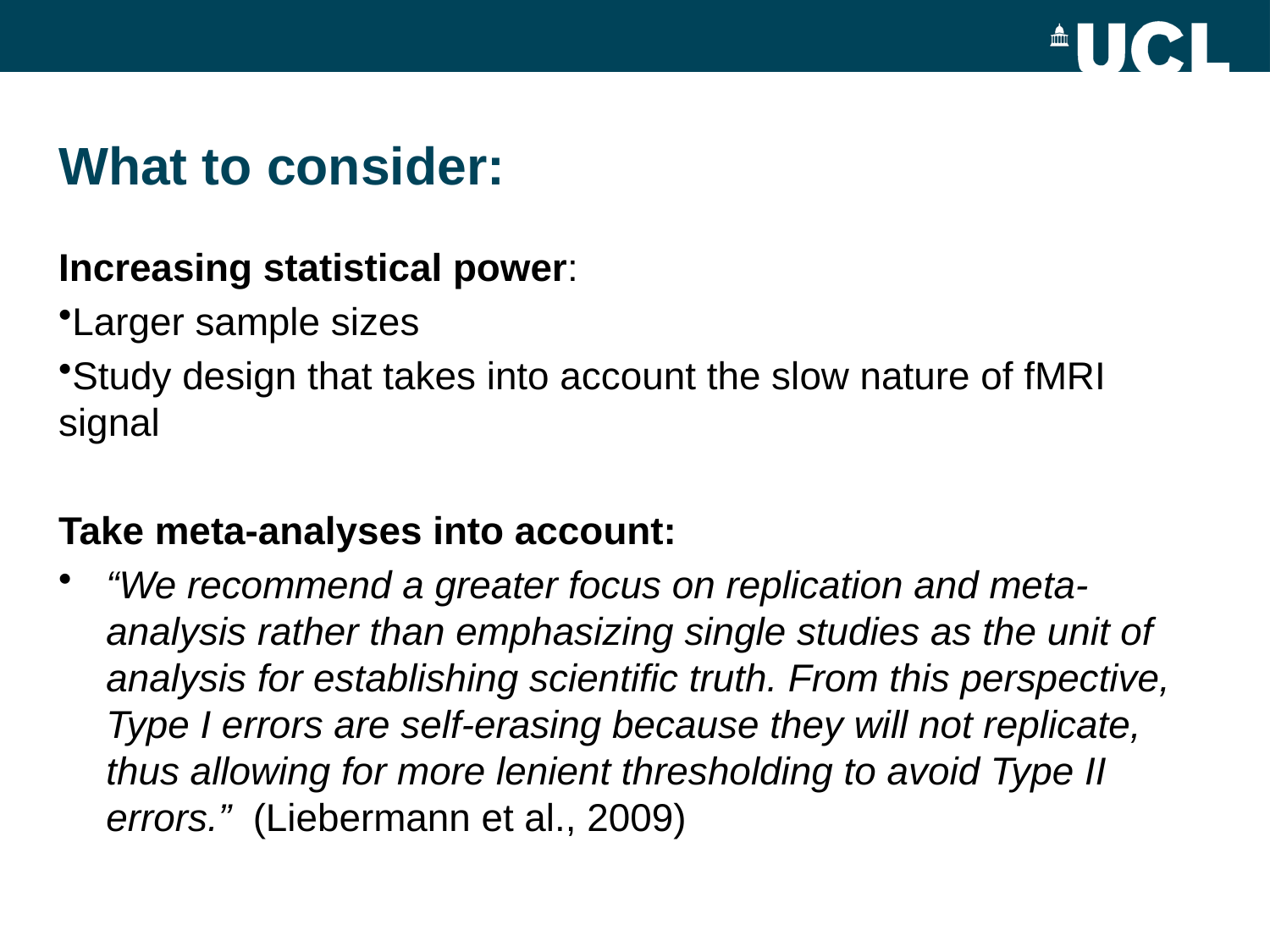

# What to consider:
Increasing statistical power:
Larger sample sizes
Study design that takes into account the slow nature of fMRI signal

Take meta-analyses into account:
“We recommend a greater focus on replication and meta-analysis rather than emphasizing single studies as the unit of analysis for establishing scientific truth. From this perspective, Type I errors are self-erasing because they will not replicate, thus allowing for more lenient thresholding to avoid Type II errors.”  (Liebermann et al., 2009)